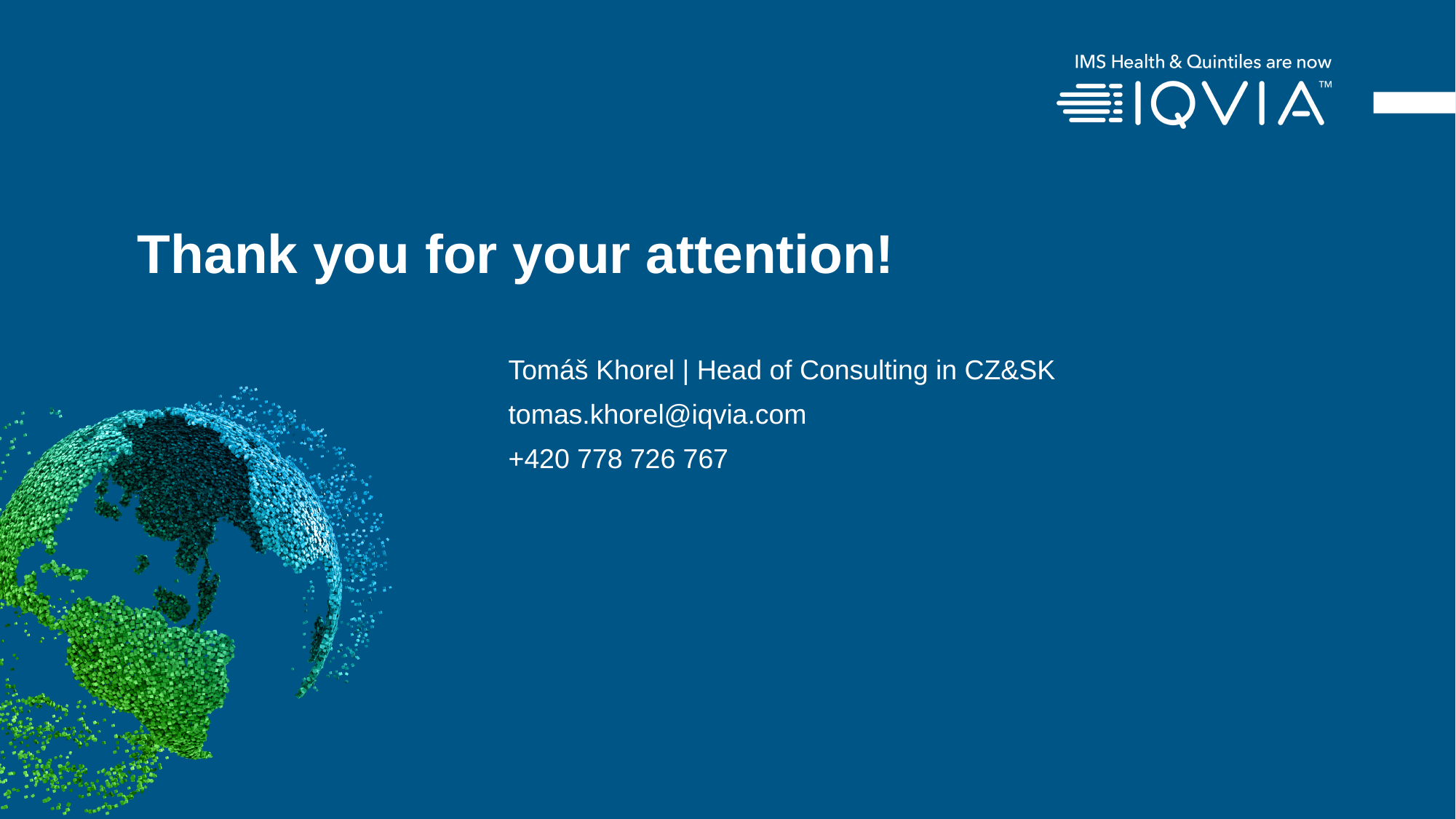

# Thank you for your attention!
Tomáš Khorel | Head of Consulting in CZ&SK
tomas.khorel@iqvia.com
+420 778 726 767